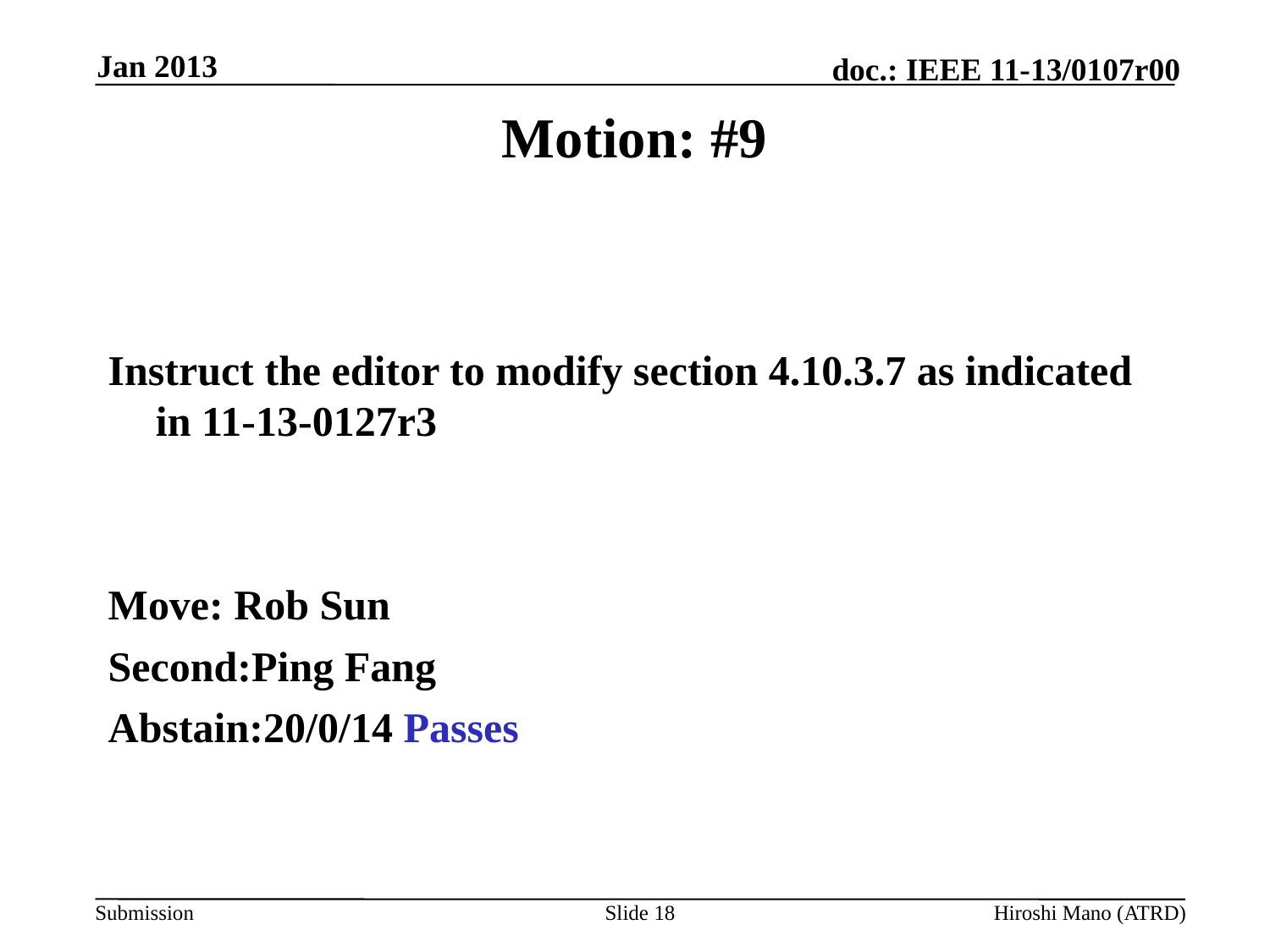

Jan 2013
# Motion: #9

Instruct the editor to modify section 4.10.3.7 as indicated in 11-13-0127r3

Move: Rob Sun
Second:Ping Fang
Abstain:20/0/14 Passes

Slide 18
Hiroshi Mano (ATRD)